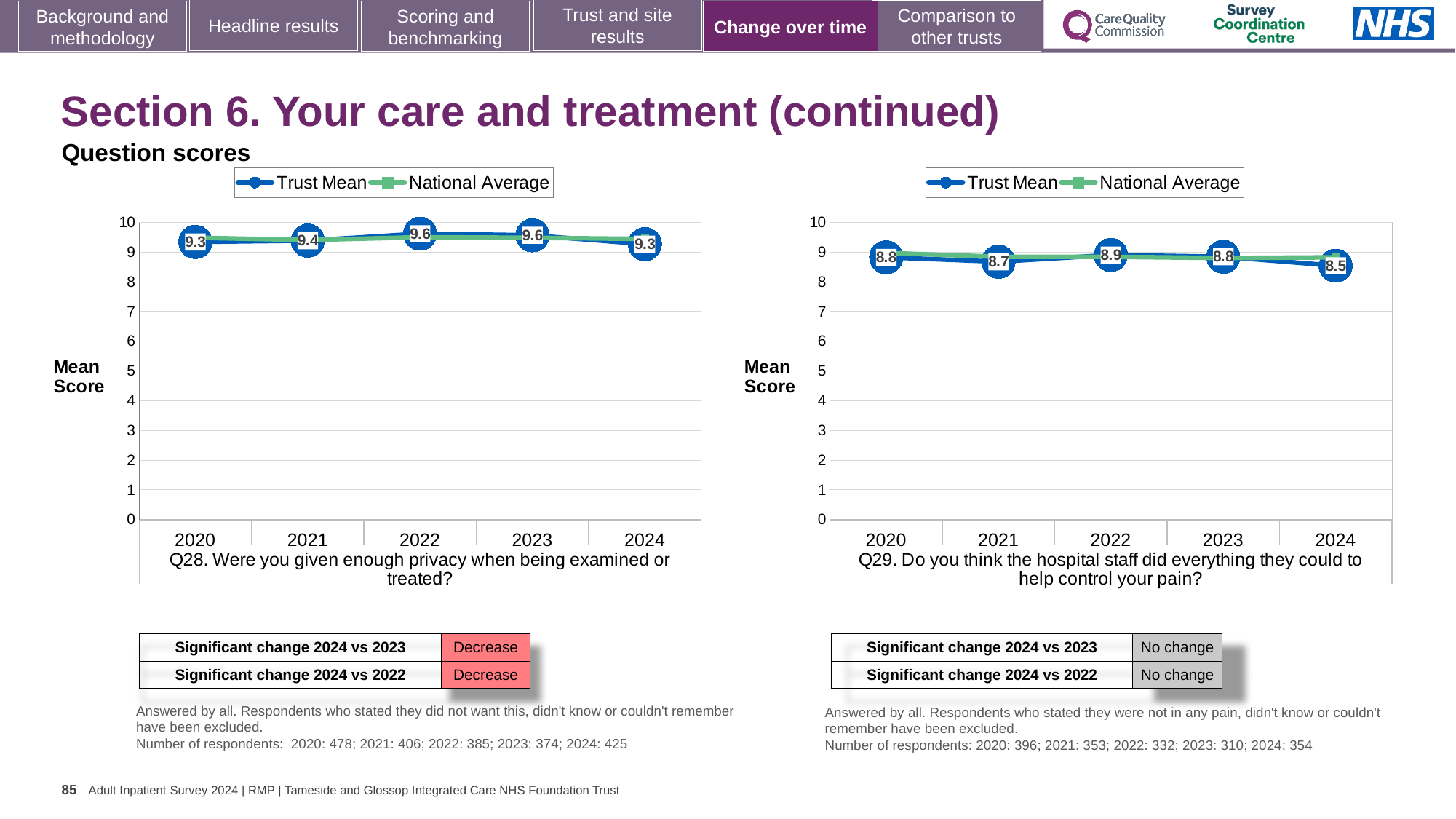

# Section 6. Your care and treatment (continued)
Question scores

### Chart

| Category | Trust Mean | National Average |
|---|---|---|
| 2020 | 9.344733826461445 | 9.489243507671379 |
| 2021 | 9.389623142247016 | 9.410277668523356 |
| 2022 | 9.623825046712223 | 9.50405453875366 |
| 2023 | 9.570190721809356 | 9.483747650102146 |
| 2024 | 9.271885425772513 | 9.448559337634082 |

### Chart

| Category | Trust Mean | National Average |
|---|---|---|
| 2020 | 8.827578664133938 | 8.976419943602243 |
| 2021 | 8.679135984430362 | 8.844483539798915 |
| 2022 | 8.907370792436508 | 8.844166637270467 |
| 2023 | 8.846883962055768 | 8.804094094680094 |
| 2024 | 8.544559726585153 | 8.827260699233978 |
| Significant change 2024 vs 2023 | Decrease |
| --- | --- |
| Significant change 2024 vs 2022 | Decrease |
| Significant change 2024 vs 2023 | No change |
| --- | --- |
| Significant change 2024 vs 2022 | No change |
Answered by all. Respondents who stated they did not want this, didn't know or couldn't remember have been excluded.
Number of respondents:  2020: 478; 2021: 406; 2022: 385; 2023: 374; 2024: 425
Answered by all. Respondents who stated they were not in any pain, didn't know or couldn't remember have been excluded.
Number of respondents: 2020: 396; 2021: 353; 2022: 332; 2023: 310; 2024: 354

85